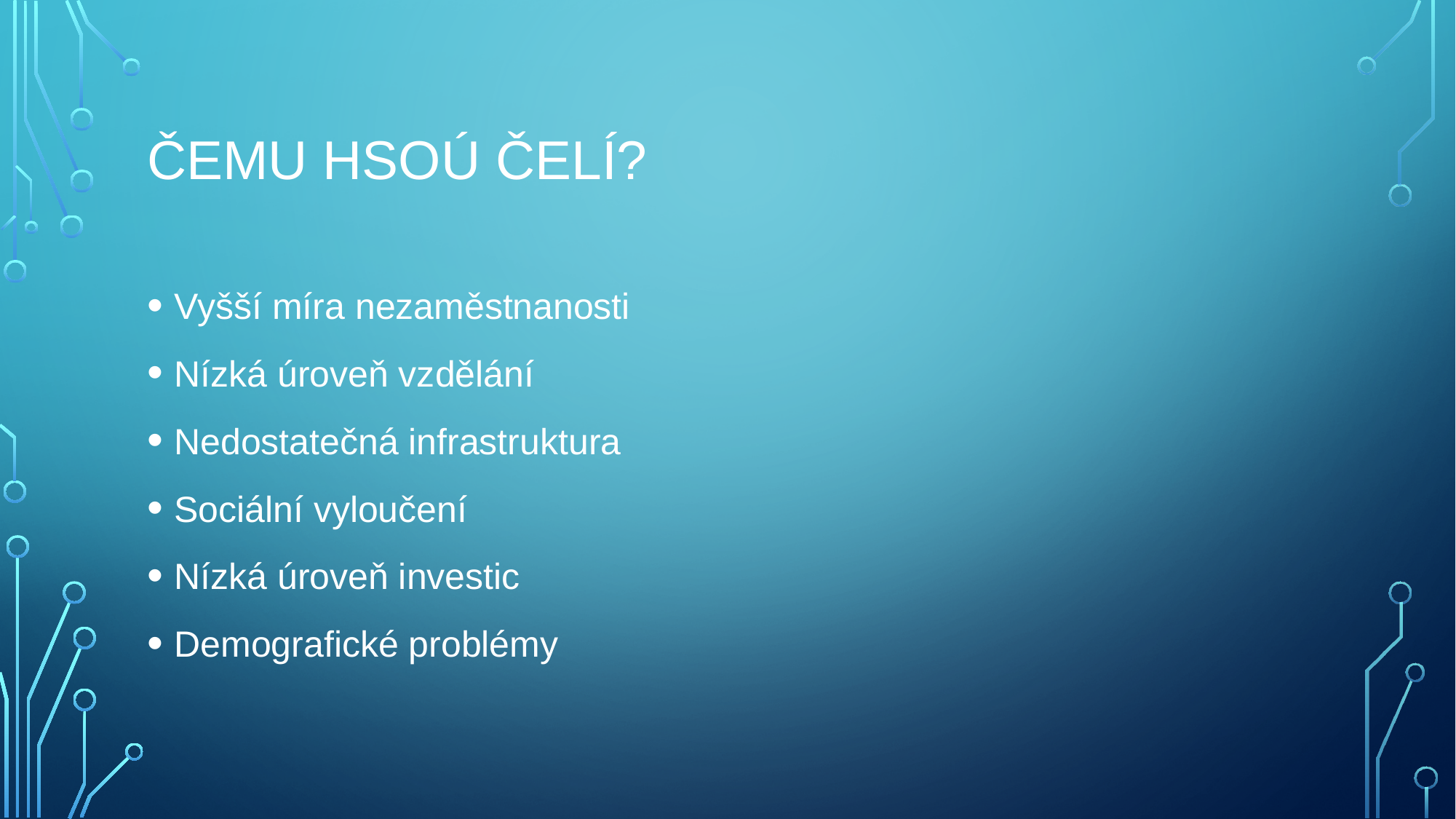

# Čemu HSOÚ čelí?
Vyšší míra nezaměstnanosti
Nízká úroveň vzdělání
Nedostatečná infrastruktura
Sociální vyloučení
Nízká úroveň investic
Demografické problémy